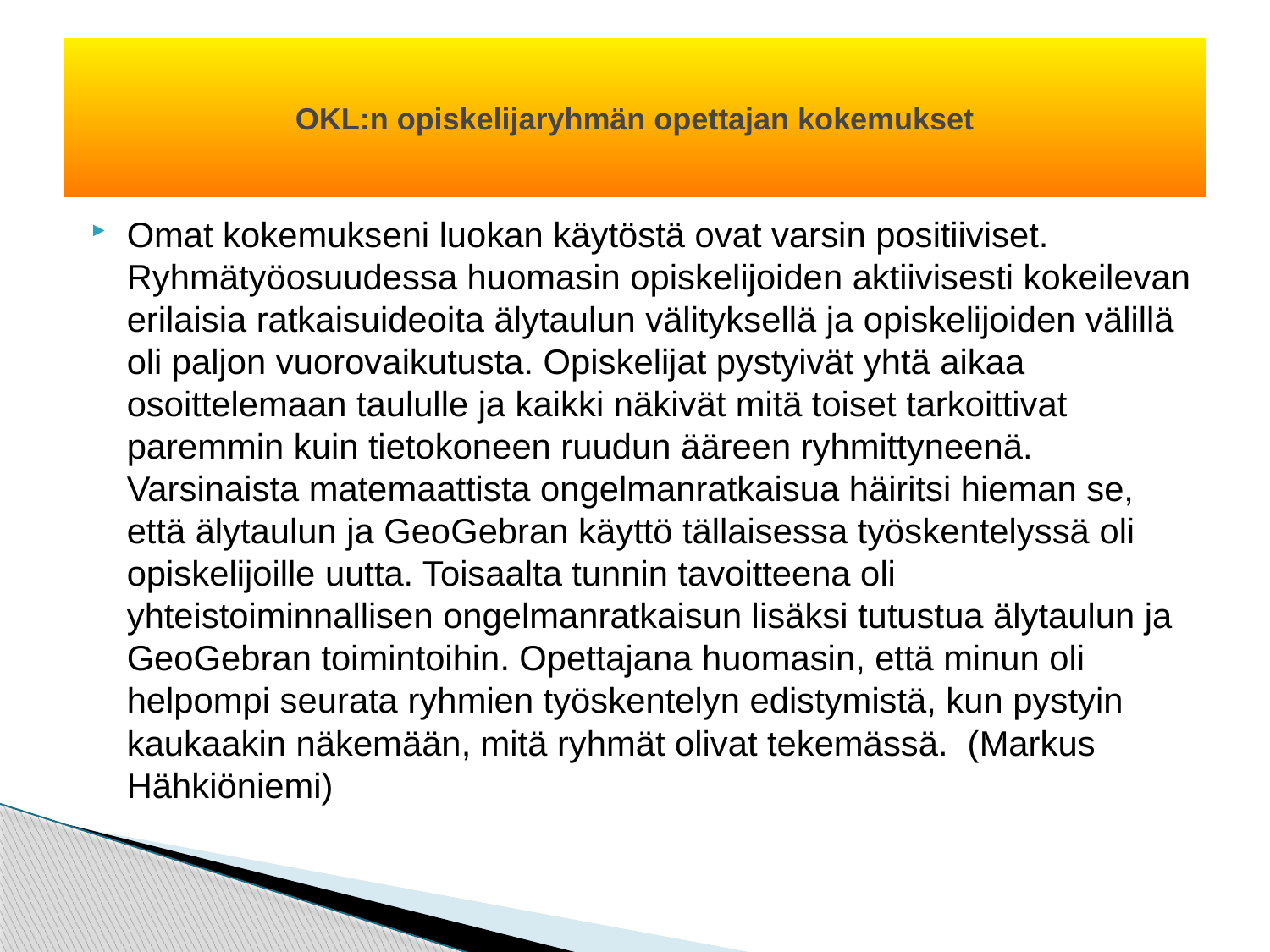

# OKL:n opiskelijaryhmän opettajan kokemukset
Omat kokemukseni luokan käytöstä ovat varsin positiiviset. Ryhmätyöosuudessa huomasin opiskelijoiden aktiivisesti kokeilevan erilaisia ratkaisuideoita älytaulun välityksellä ja opiskelijoiden välillä oli paljon vuorovaikutusta. Opiskelijat pystyivät yhtä aikaa osoittelemaan taululle ja kaikki näkivät mitä toiset tarkoittivat paremmin kuin tietokoneen ruudun ääreen ryhmittyneenä. Varsinaista matemaattista ongelmanratkaisua häiritsi hieman se, että älytaulun ja GeoGebran käyttö tällaisessa työskentelyssä oli opiskelijoille uutta. Toisaalta tunnin tavoitteena oli yhteistoiminnallisen ongelmanratkaisun lisäksi tutustua älytaulun ja GeoGebran toimintoihin. Opettajana huomasin, että minun oli helpompi seurata ryhmien työskentelyn edistymistä, kun pystyin kaukaakin näkemään, mitä ryhmät olivat tekemässä.  (Markus Hähkiöniemi)